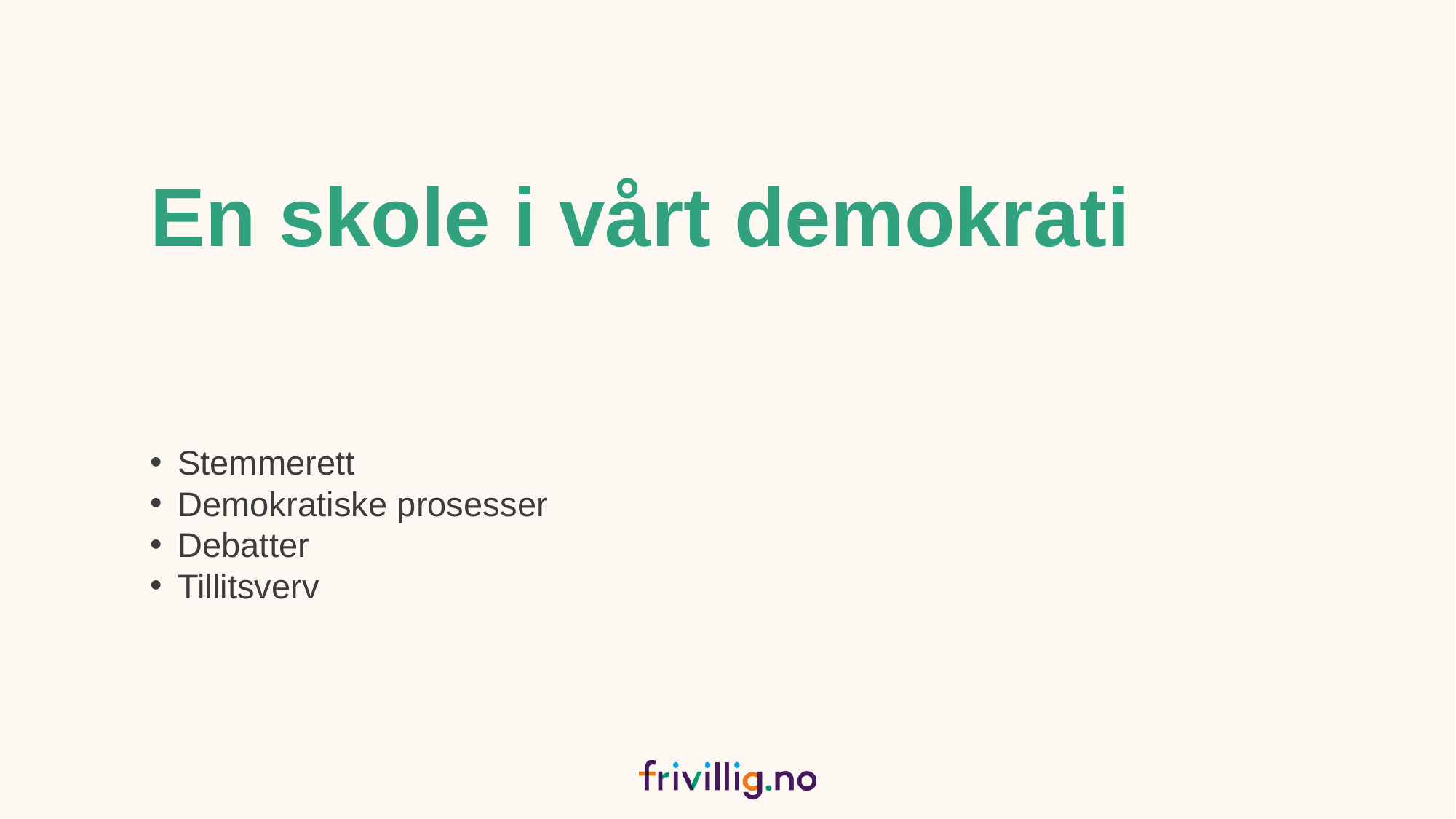

# En skole i vårt demokrati
Stemmerett
Demokratiske prosesser
Debatter
Tillitsverv